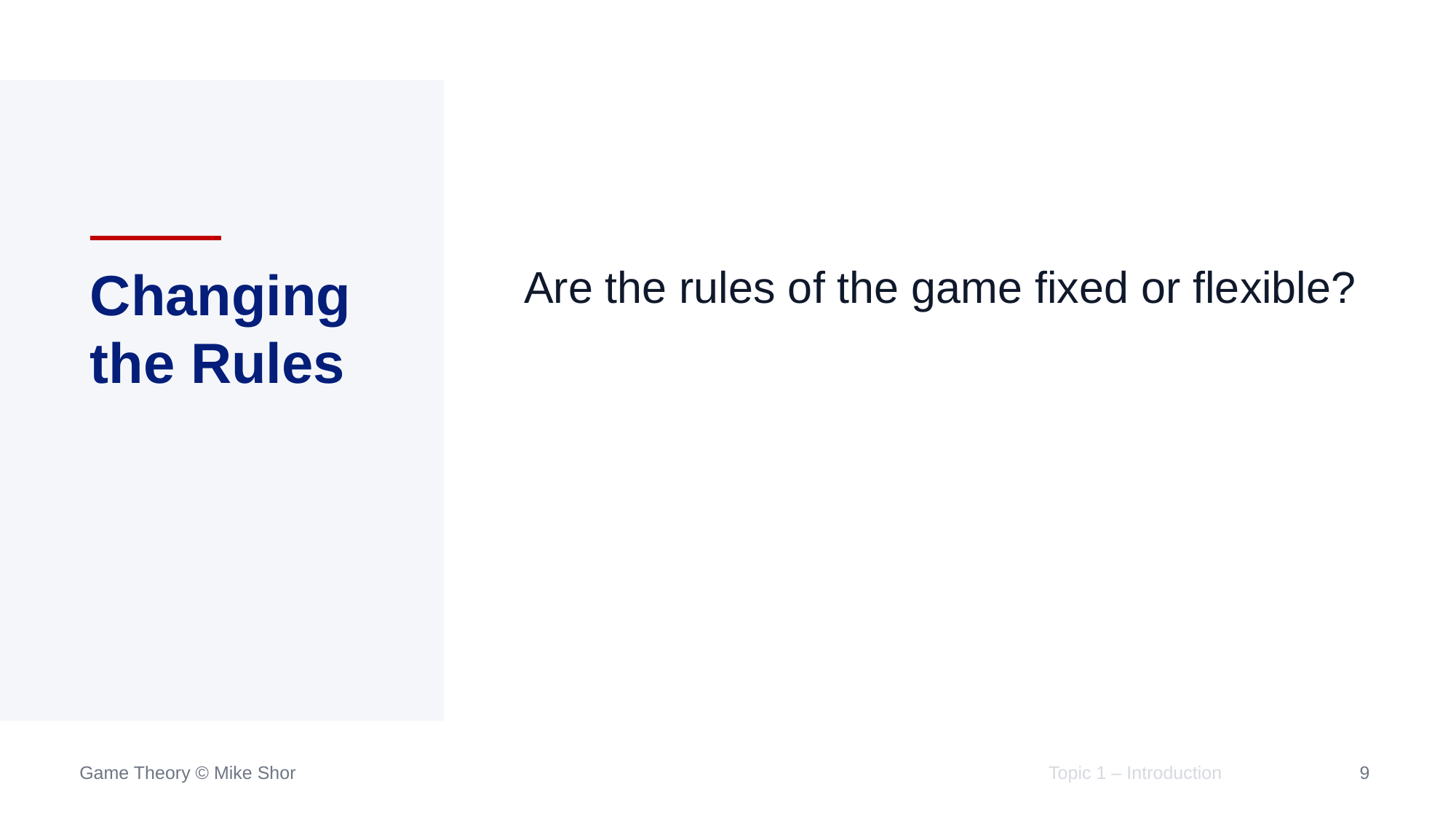

# Changing the Rules
Are the rules of the game fixed or flexible?
Topic 1 – Introduction
9